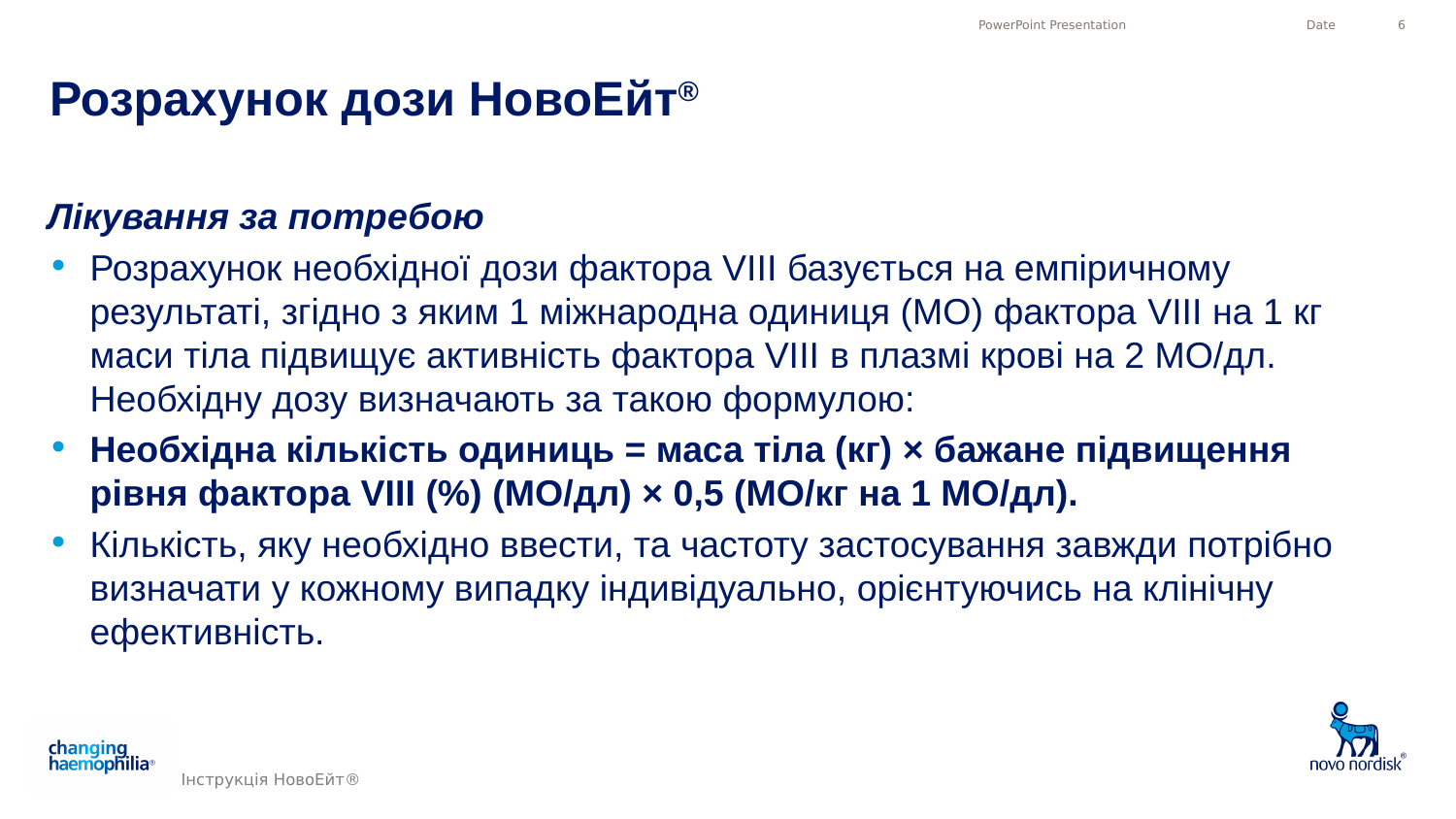

PowerPoint Presentation
Date
6
# Розрахунок дози НовоЕйт®
Лікування за потребою
Розрахунок необхідної дози фактора VIII базується на емпіричному результаті, згідно з яким 1 міжнародна одиниця (МО) фактора VIII на 1 кг маси тіла підвищує активність фактора VIII в плазмі крові на 2 МО/дл. Необхідну дозу визначають за такою формулою:
Необхідна кількість одиниць = маса тіла (кг) × бажане підвищення рівня фактора VIII (%) (МО/дл) × 0,5 (МО/кг на 1 МО/дл).
Кількість, яку необхідно ввести, та частоту застосування завжди потрібно визначати у кожному випадку індивідуально, орієнтуючись на клінічну ефективність.

Інструкція НовоЕйт®